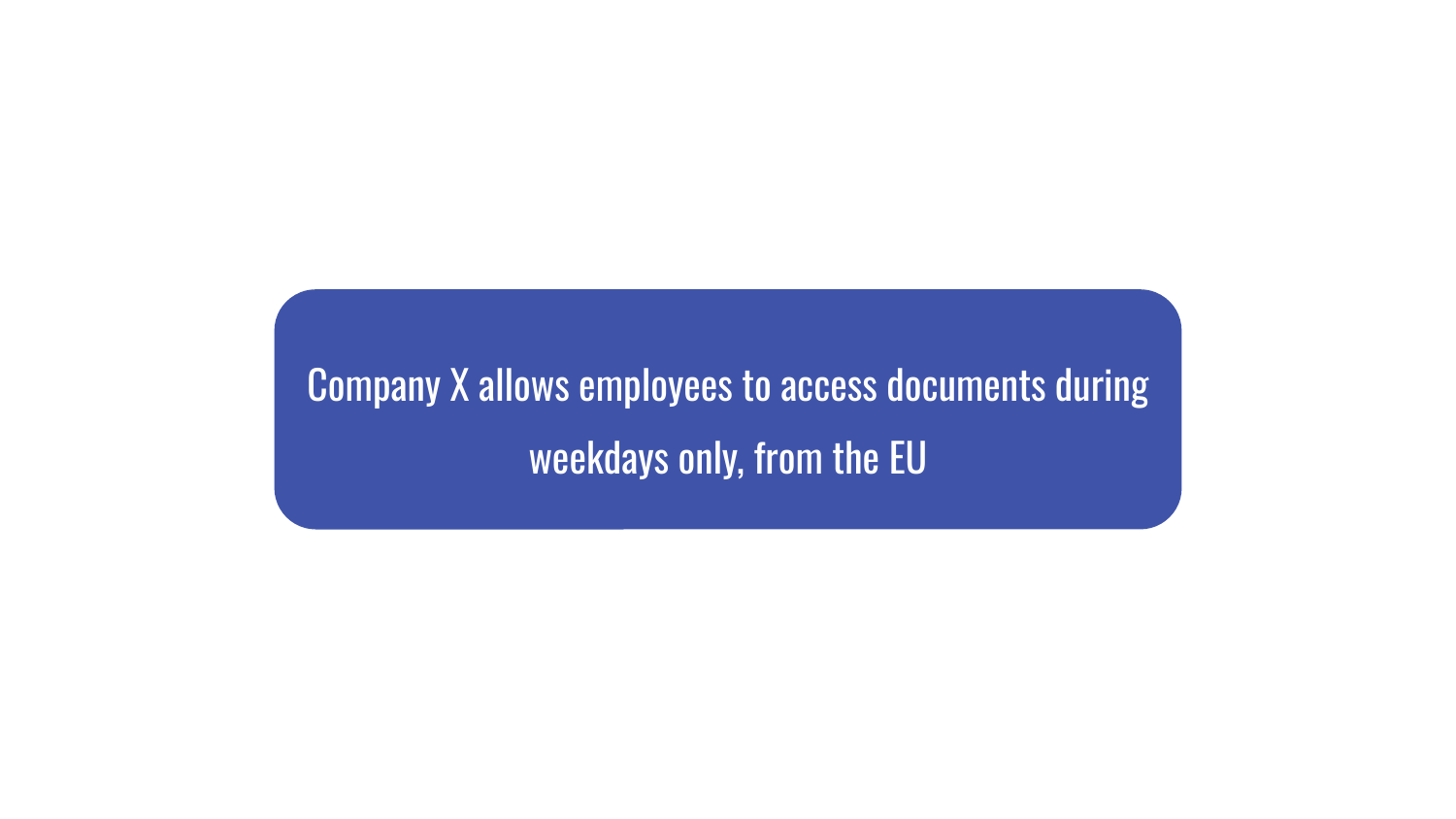

Company X allows employees to access documents during
weekdays only, from the EU